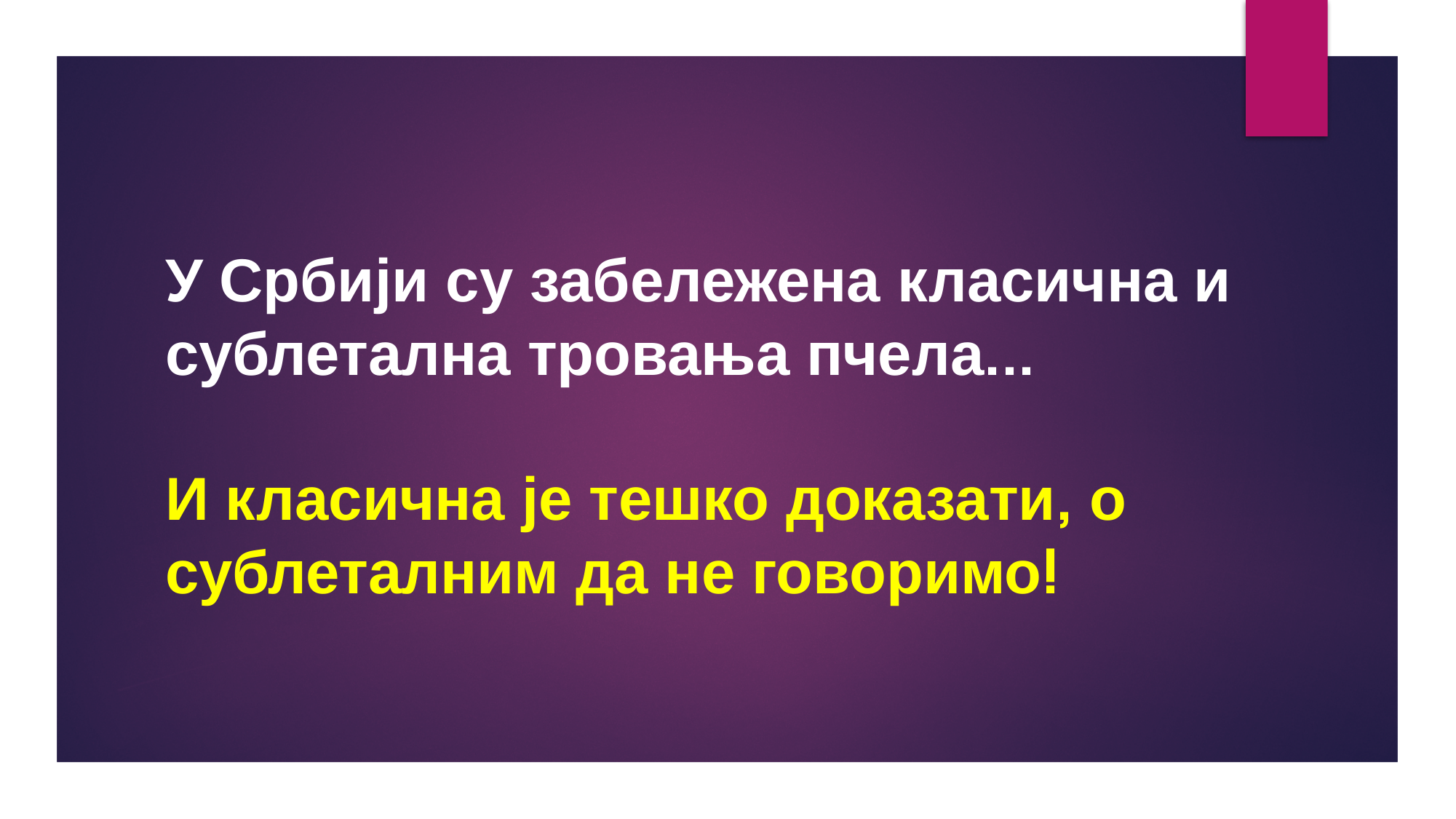

У Србији су забележена класична и сублетална тровања пчела...

И класична је тешко доказати, о сублеталним да не говоримо!